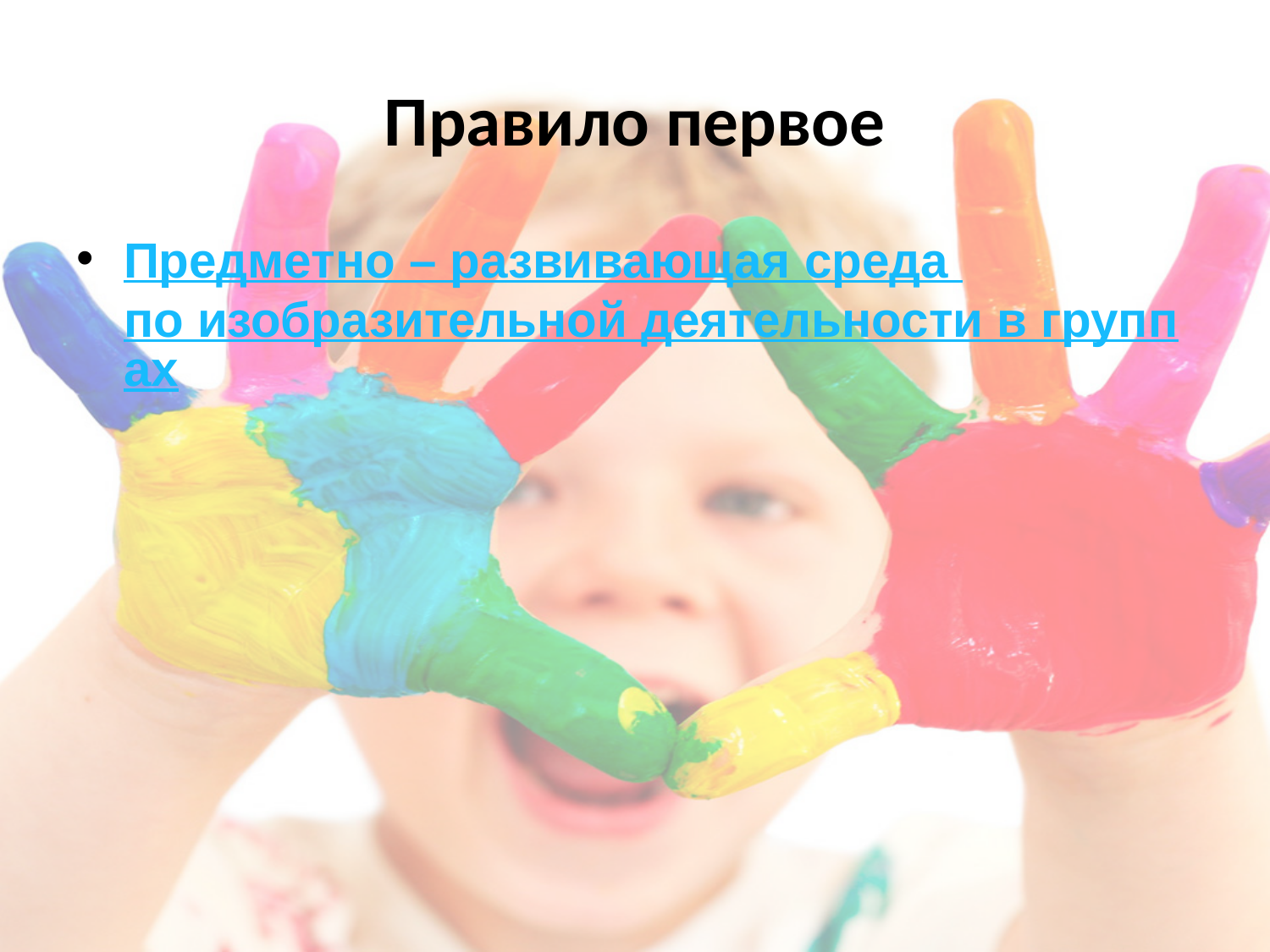

# Правило первое
Предметно – развивающая среда
по изобразительной деятельности в группах